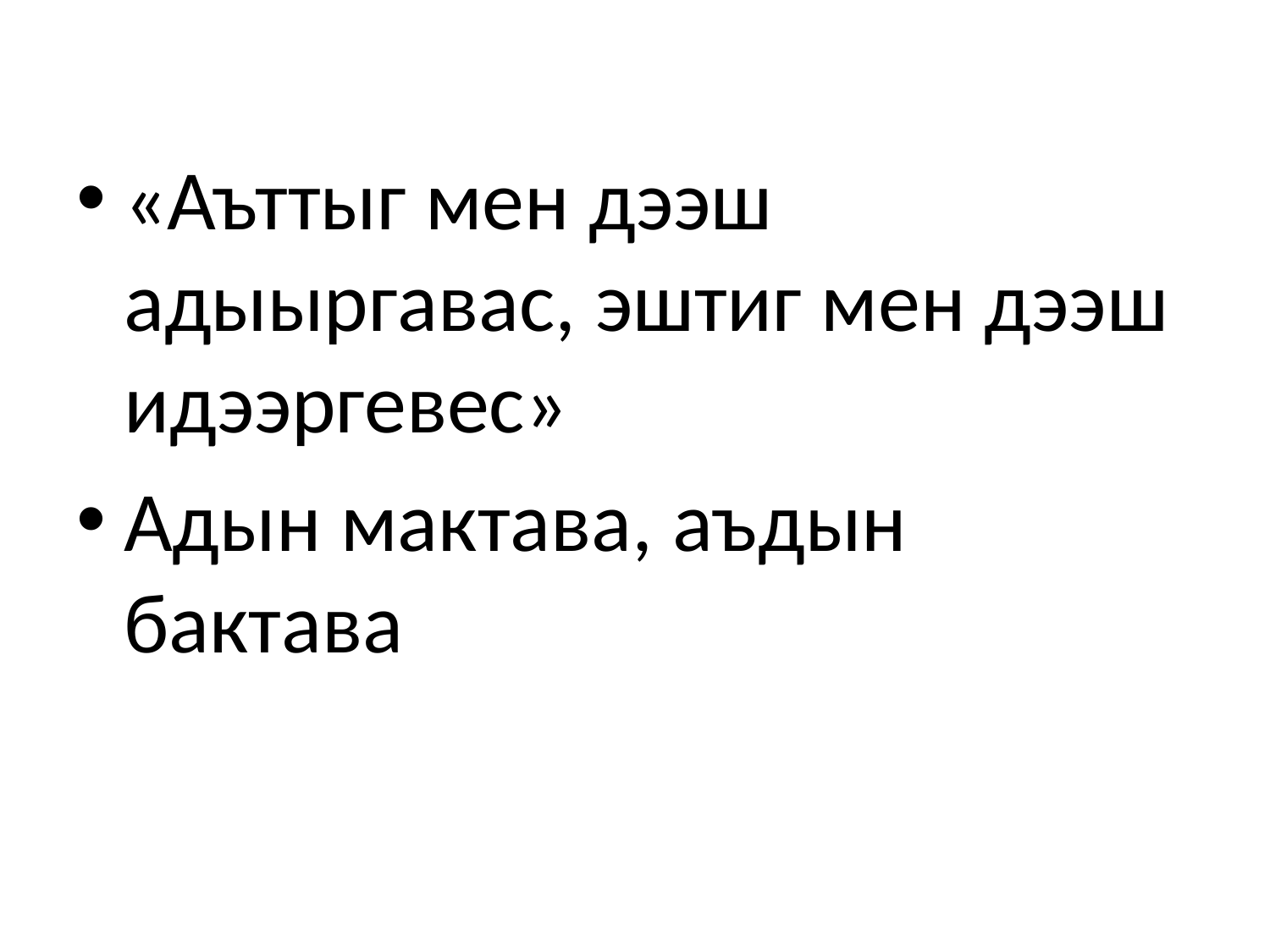

#
«Аъттыг мен дээш адыыргавас, эштиг мен дээш идээргевес»
Адын мактава, аъдын бактава